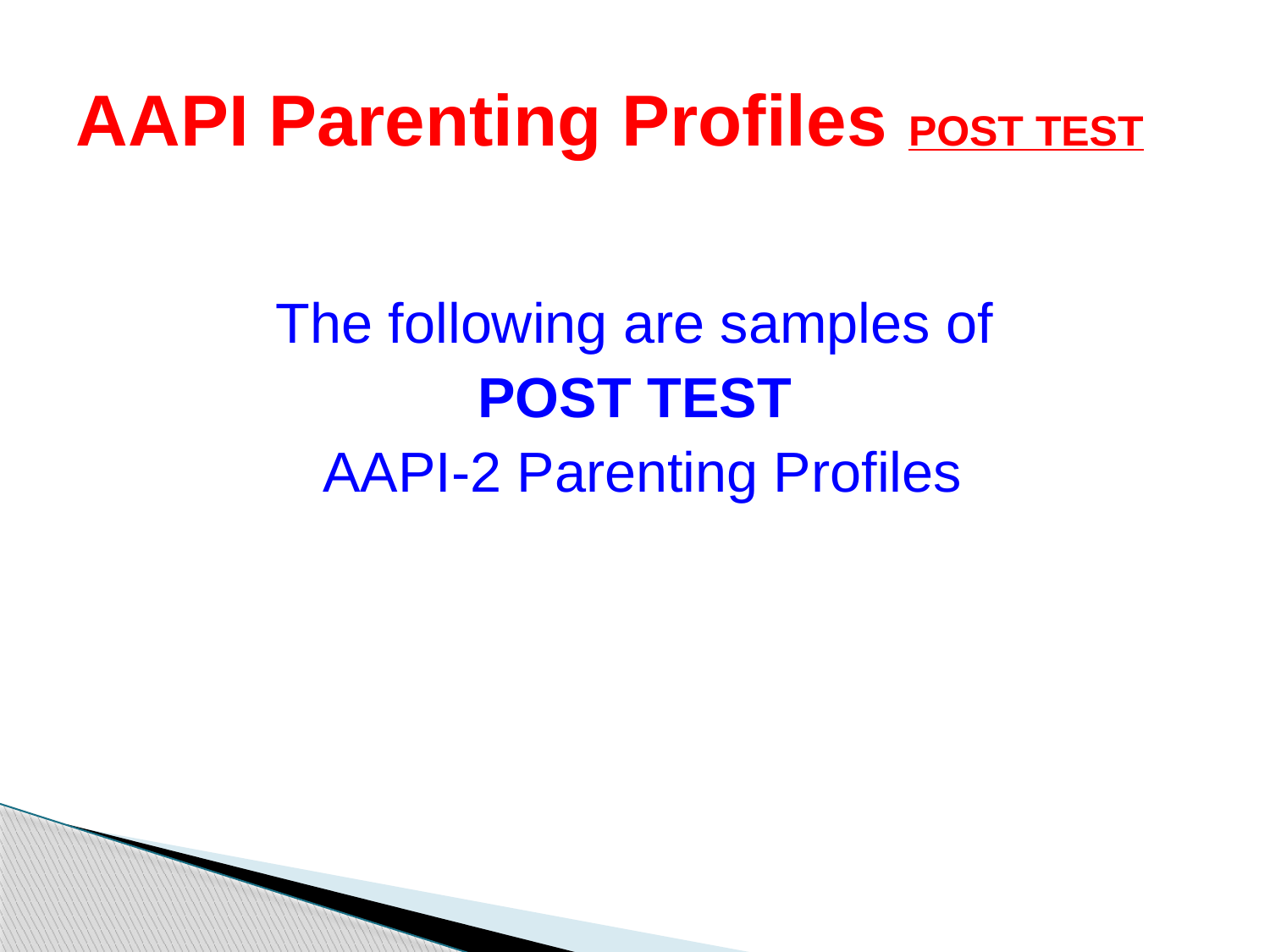

# AAPI Parenting Profiles POST TEST

The following are samples of
POST TEST
AAPI-2 Parenting Profiles